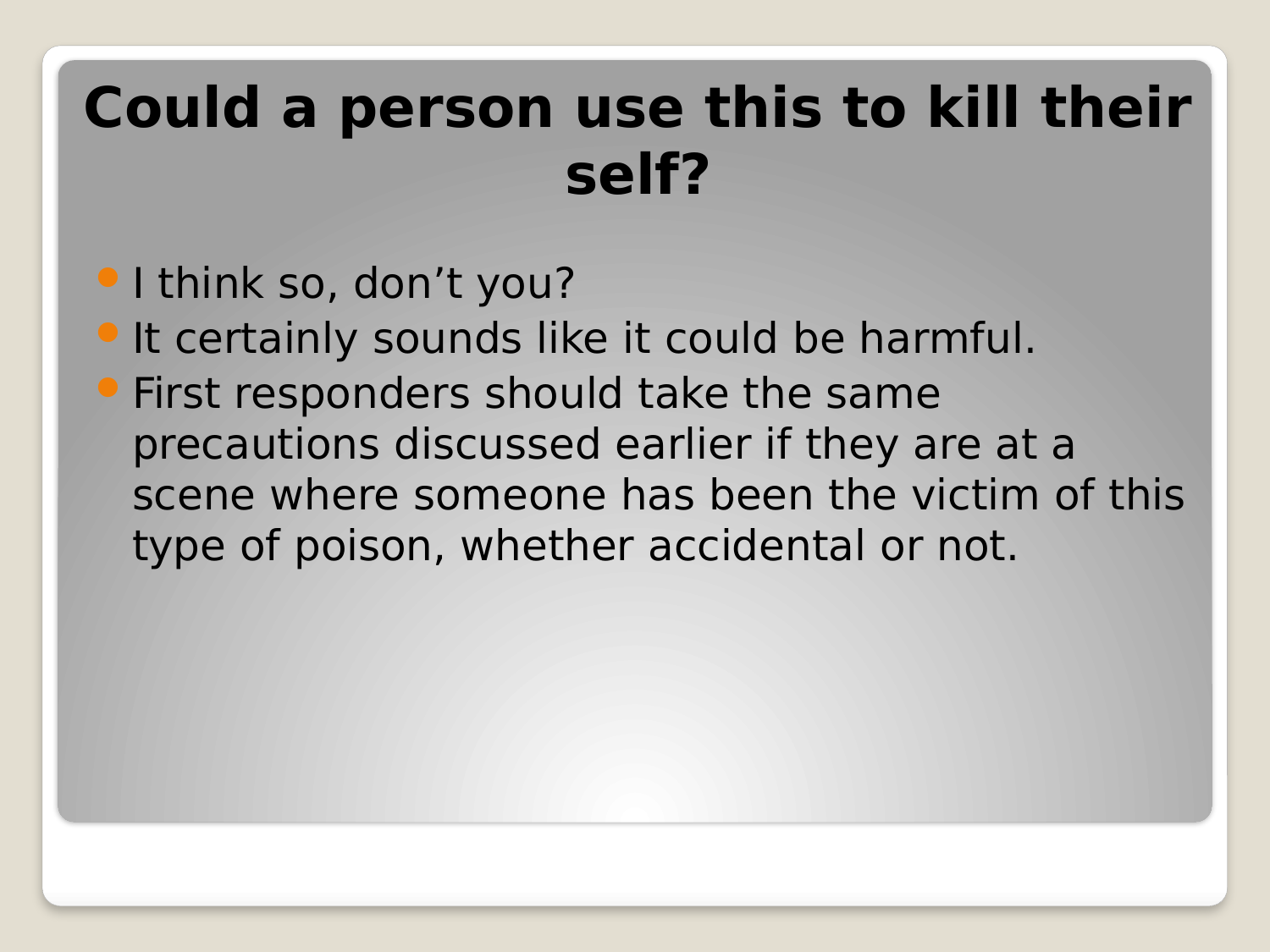

Could a person use this to kill their self?
I think so, don’t you?
It certainly sounds like it could be harmful.
First responders should take the same precautions discussed earlier if they are at a scene where someone has been the victim of this type of poison, whether accidental or not.